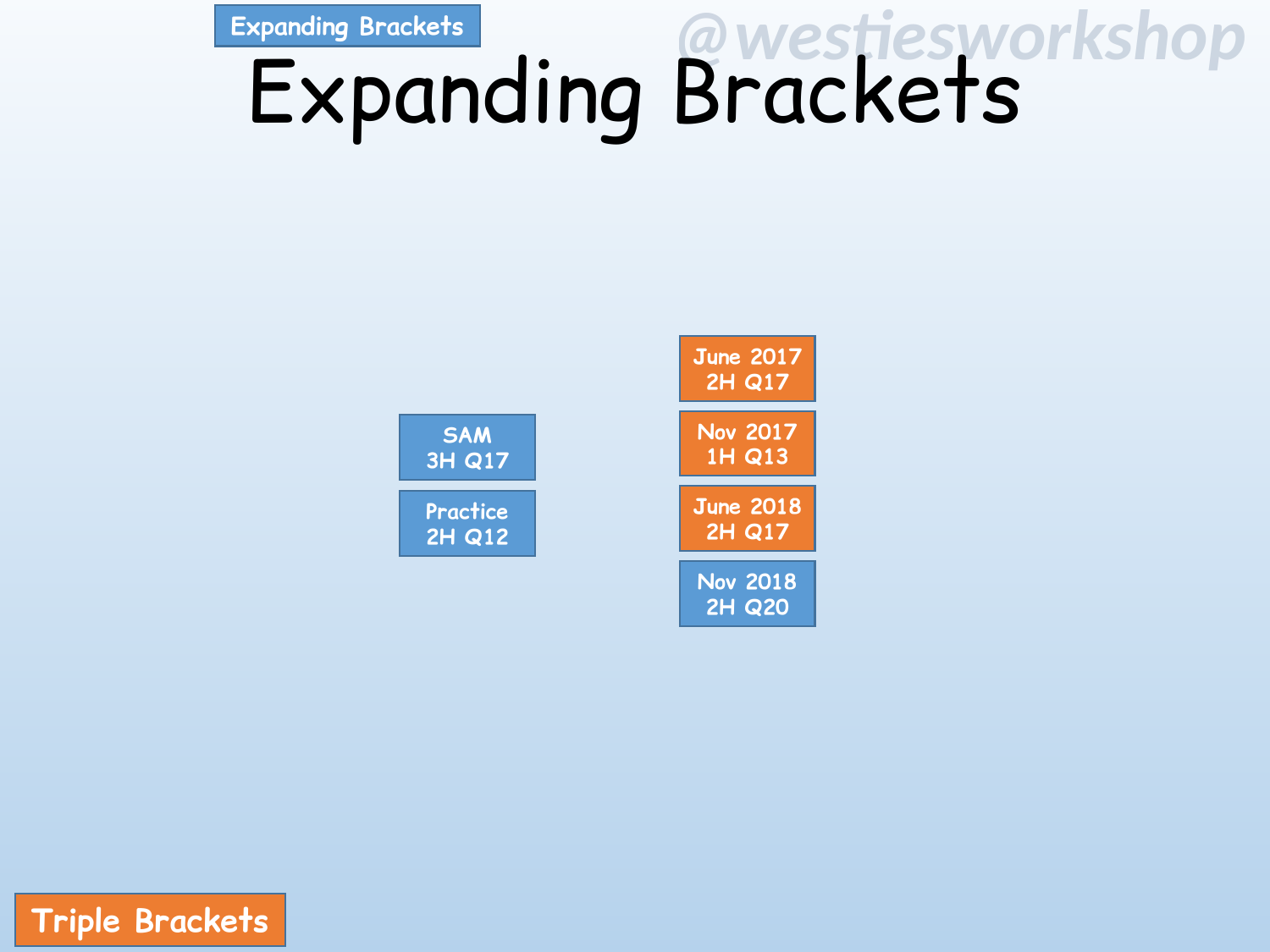

# Expanding Brackets
Expanding Brackets
June 2017
2H Q17
Nov 2017
1H Q13
SAM
3H Q17
June 2018
2H Q17
Practice
2H Q12
Nov 2018
2H Q20
Triple Brackets